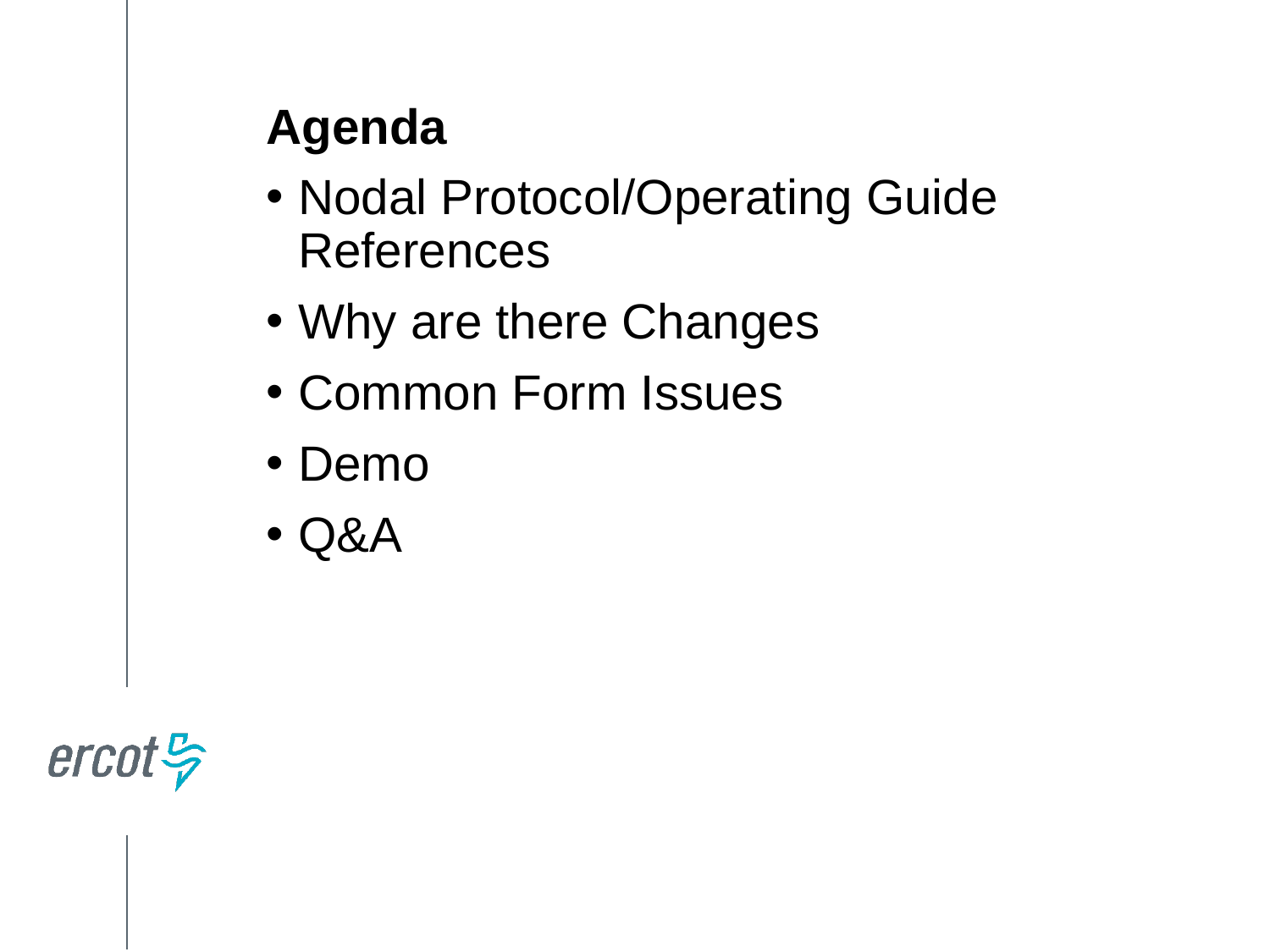

Agenda
Nodal Protocol/Operating Guide References
Why are there Changes
Common Form Issues
Demo
Q&A